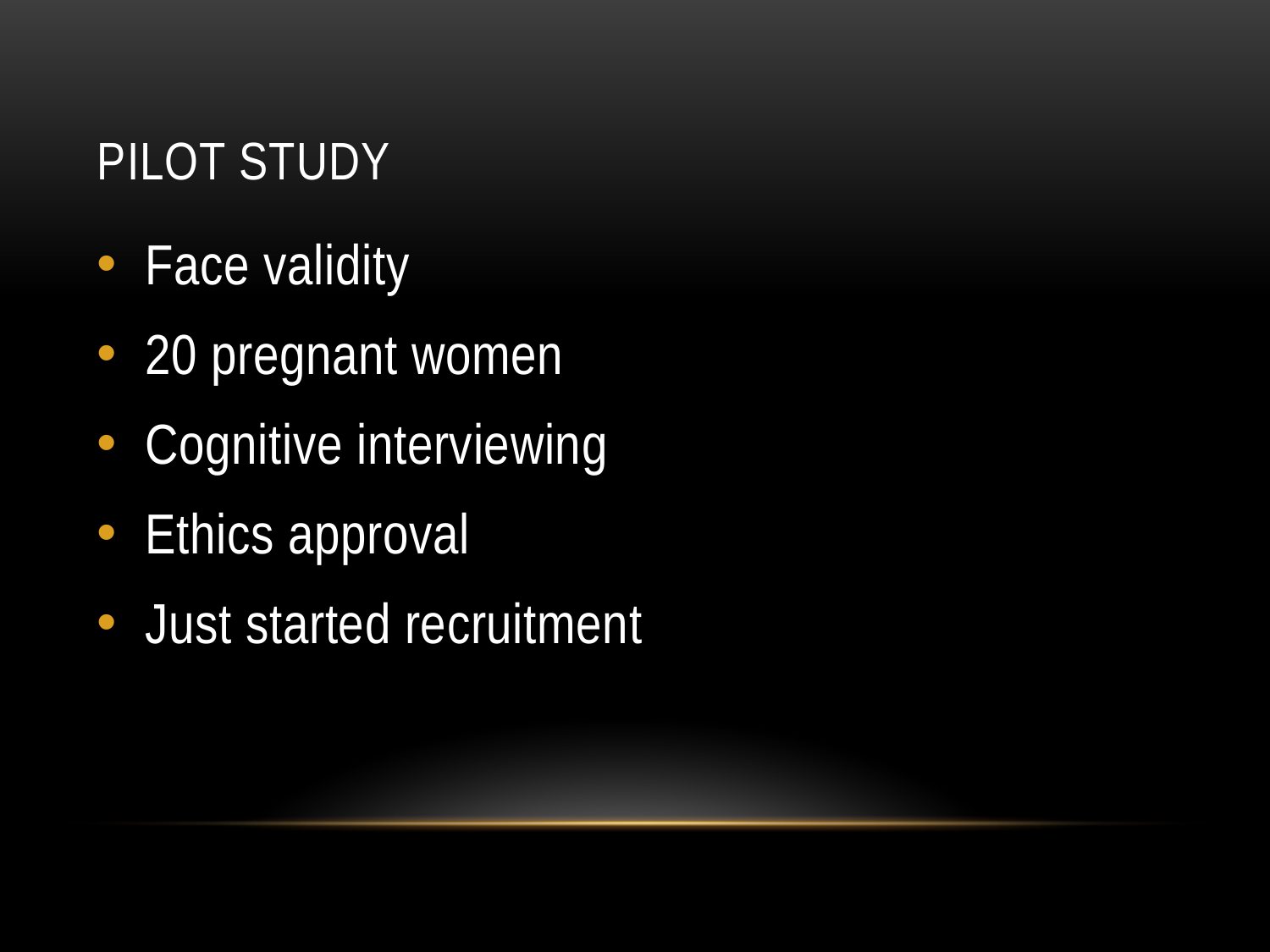

# Pilot study
Face validity
20 pregnant women
Cognitive interviewing
Ethics approval
Just started recruitment